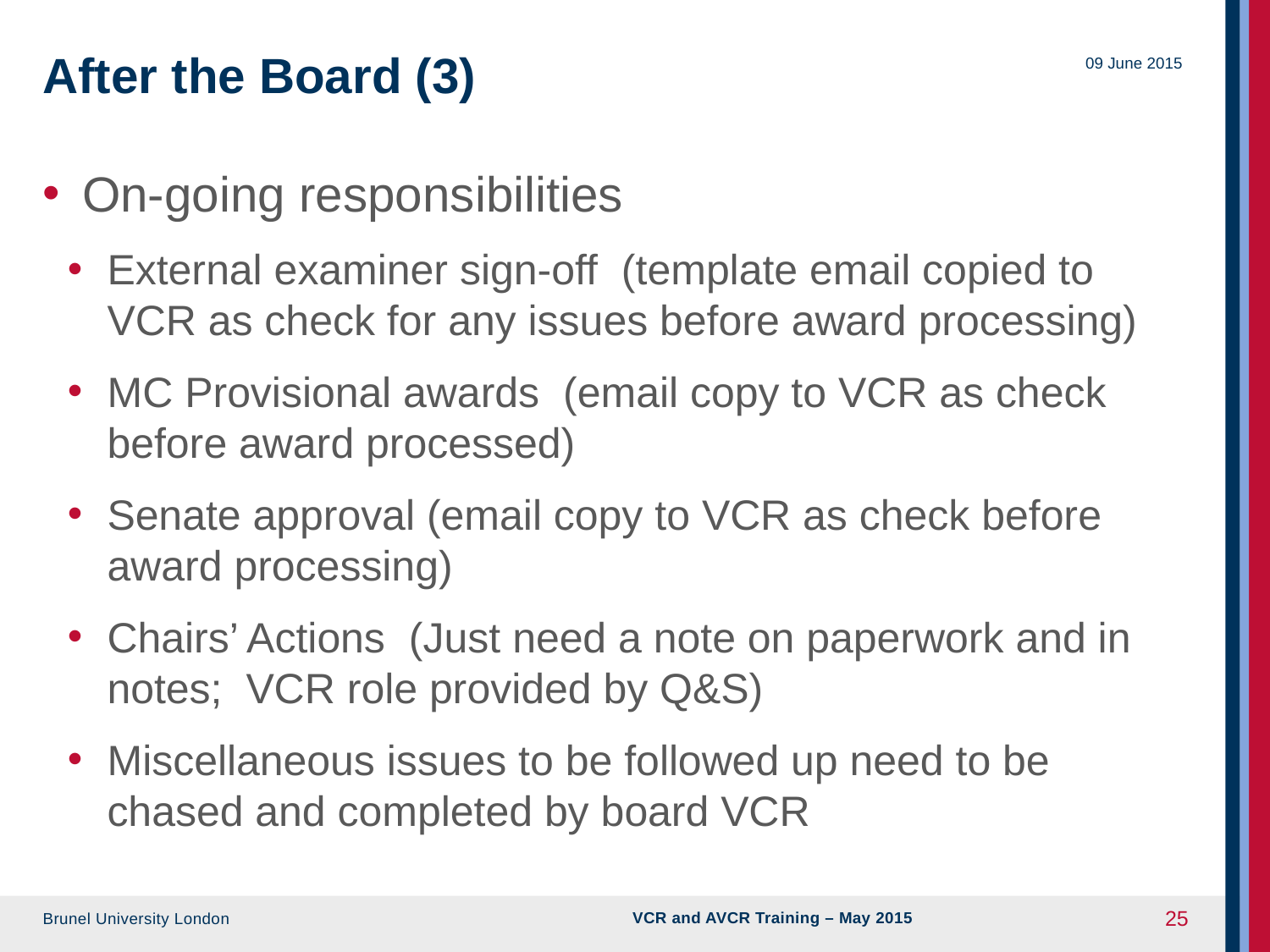

# After the Board (3)
09 June 2015
On-going responsibilities
External examiner sign-off  (template email copied to VCR as check for any issues before award processing)
MC Provisional awards  (email copy to VCR as check before award processed)
Senate approval (email copy to VCR as check before award processing)
Chairs’ Actions  (Just need a note on paperwork and in notes;  VCR role provided by Q&S)
Miscellaneous issues to be followed up need to be chased and completed by board VCR

VCR and AVCR Training – May 2015
25